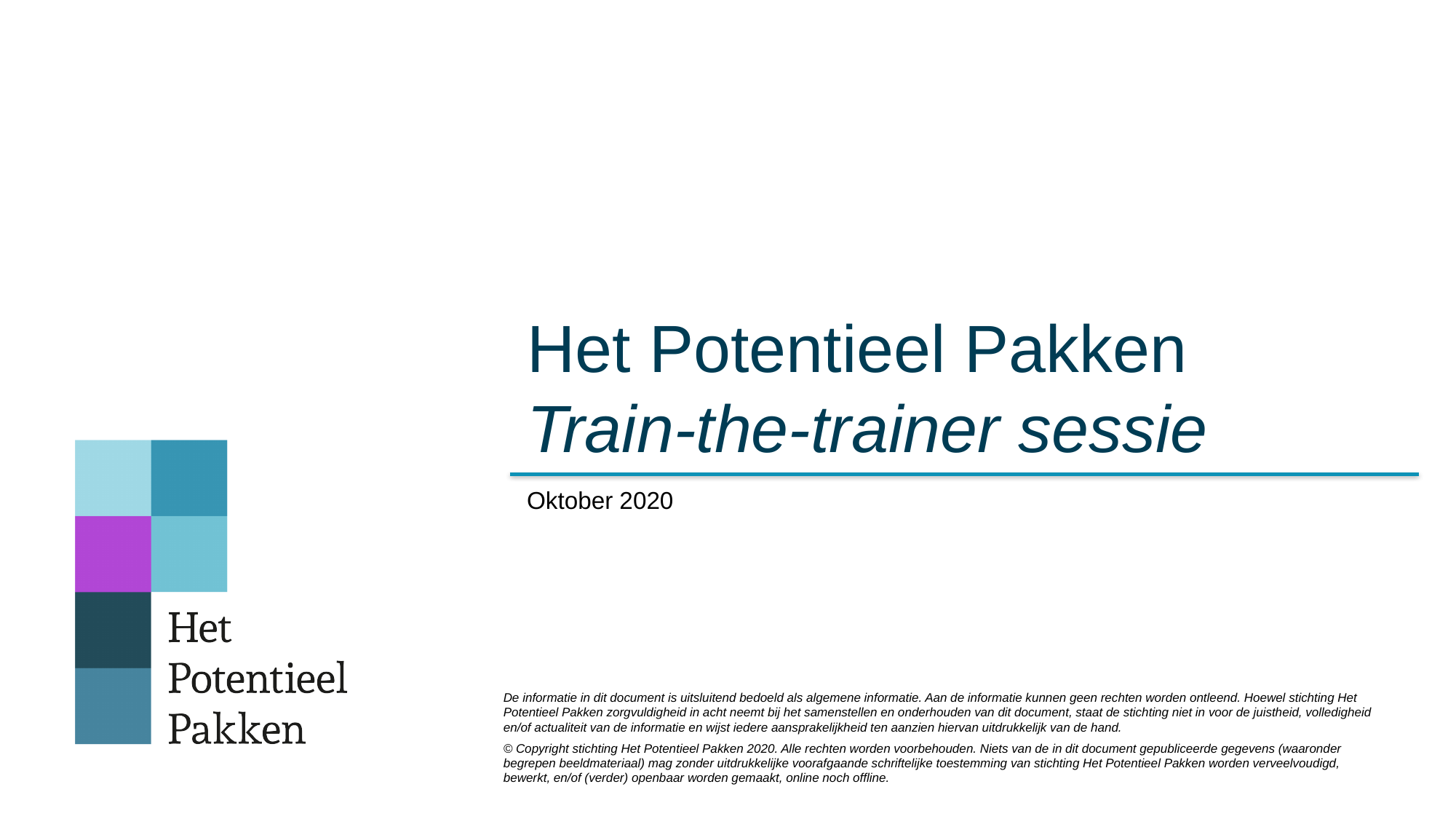

# Het Potentieel Pakken Train-the-trainer sessie
Oktober 2020